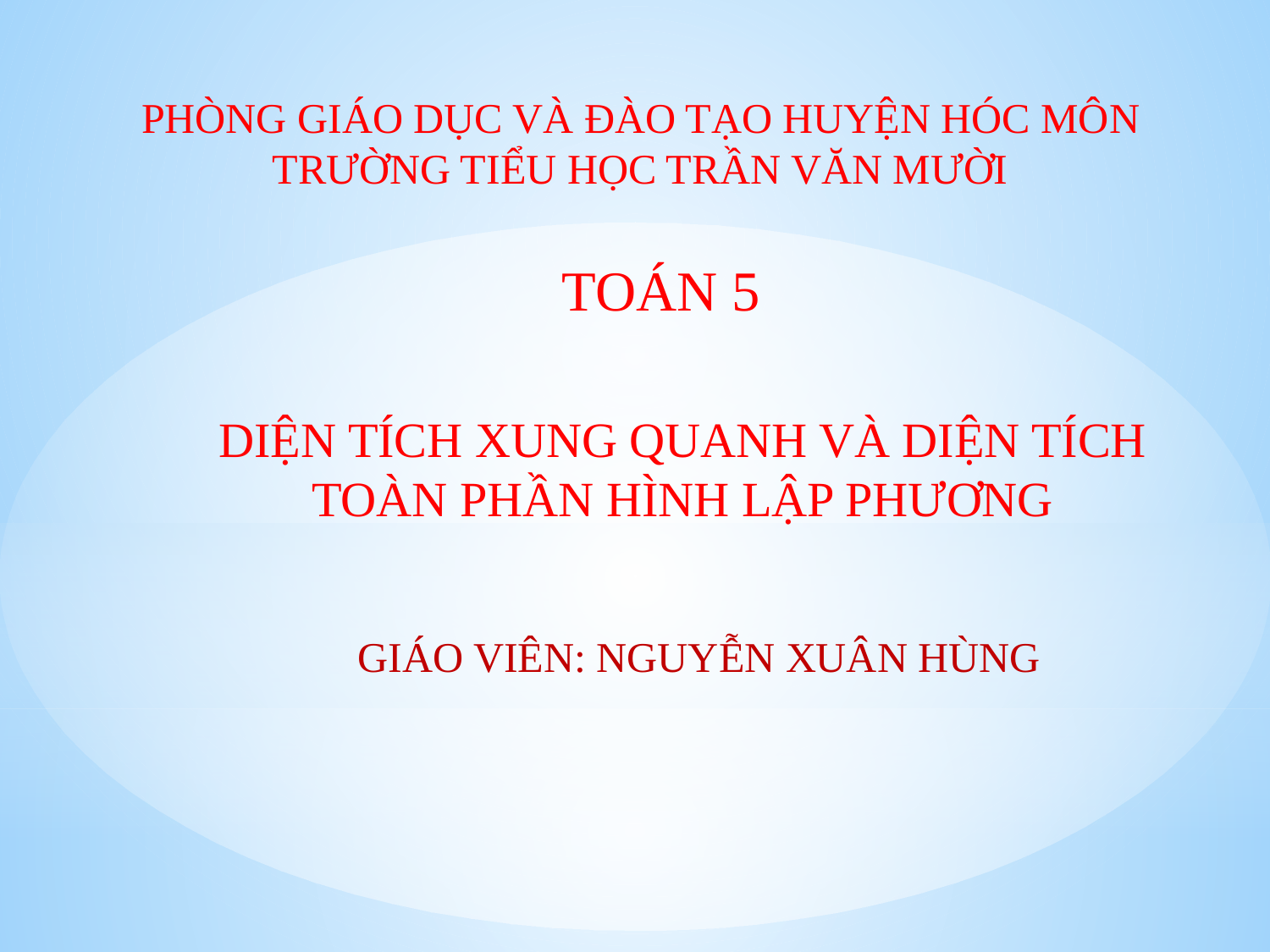

PHÒNG GIÁO DỤC VÀ ĐÀO TẠO HUYỆN HÓC MÔN
TRƯỜNG TIỂU HỌC TRẦN VĂN MƯỜI
TOÁN 5
DIỆN TÍCH XUNG QUANH VÀ DIỆN TÍCH TOÀN PHẦN HÌNH LẬP PHƯƠNG
GIÁO VIÊN: NGUYỄN XUÂN HÙNG